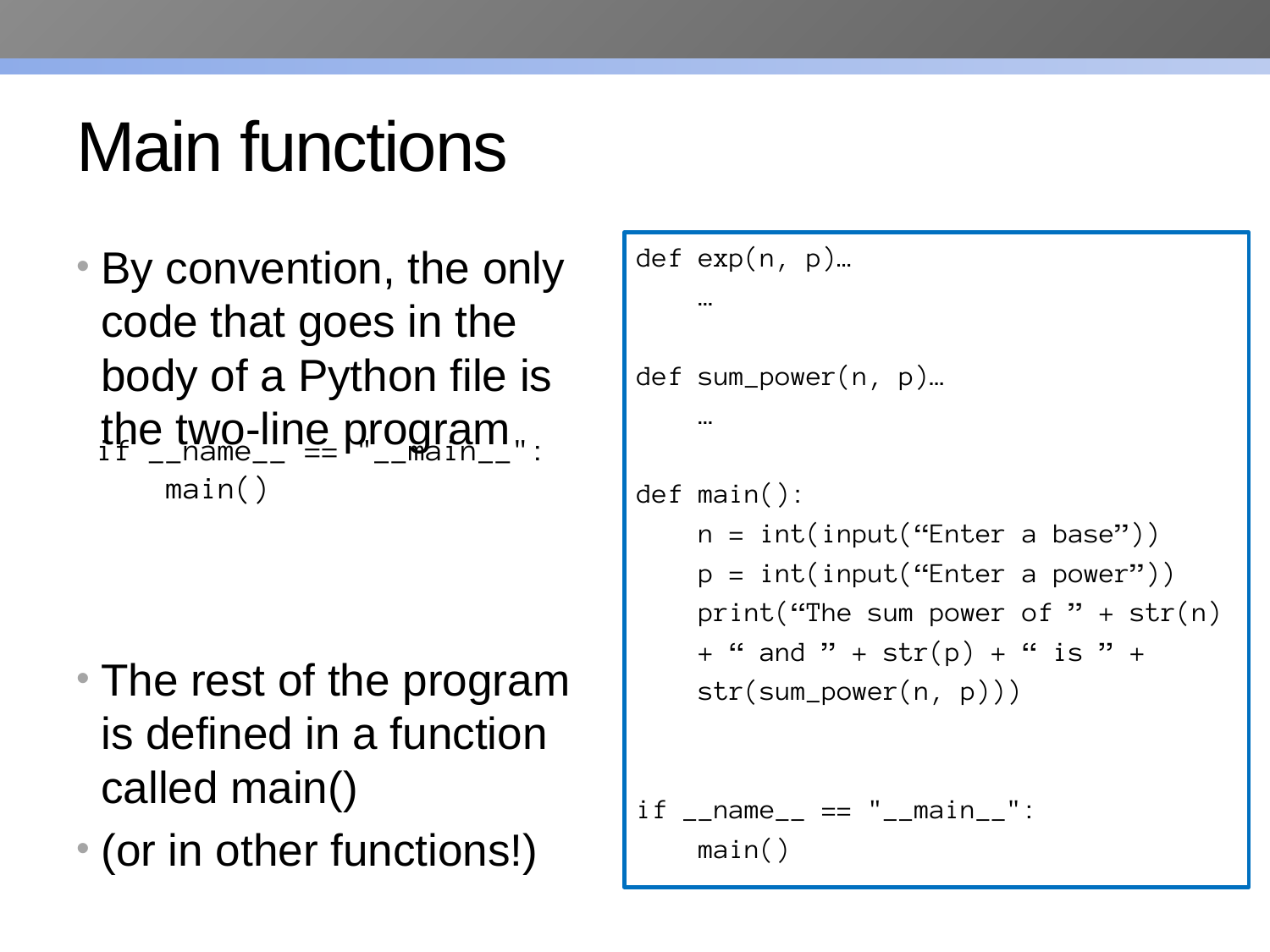

# Main functions
By convention, the only code that goes in the body of a Python file is the two-line program

The rest of the program is defined in a function called main()
(or in other functions!)
def exp(n, p)…
    …

def sum_power(n, p)…
    …

def main():
    n = int(input(“Enter a base”))
    p = int(input(“Enter a power”))
    print(“The sum power of ” + str(n)
    + “ and ” + str(p) + “ is ” +
    str(sum_power(n, p)))

if __name__ == "__main__":
    main()
if __name__ == "__main__":
    main()